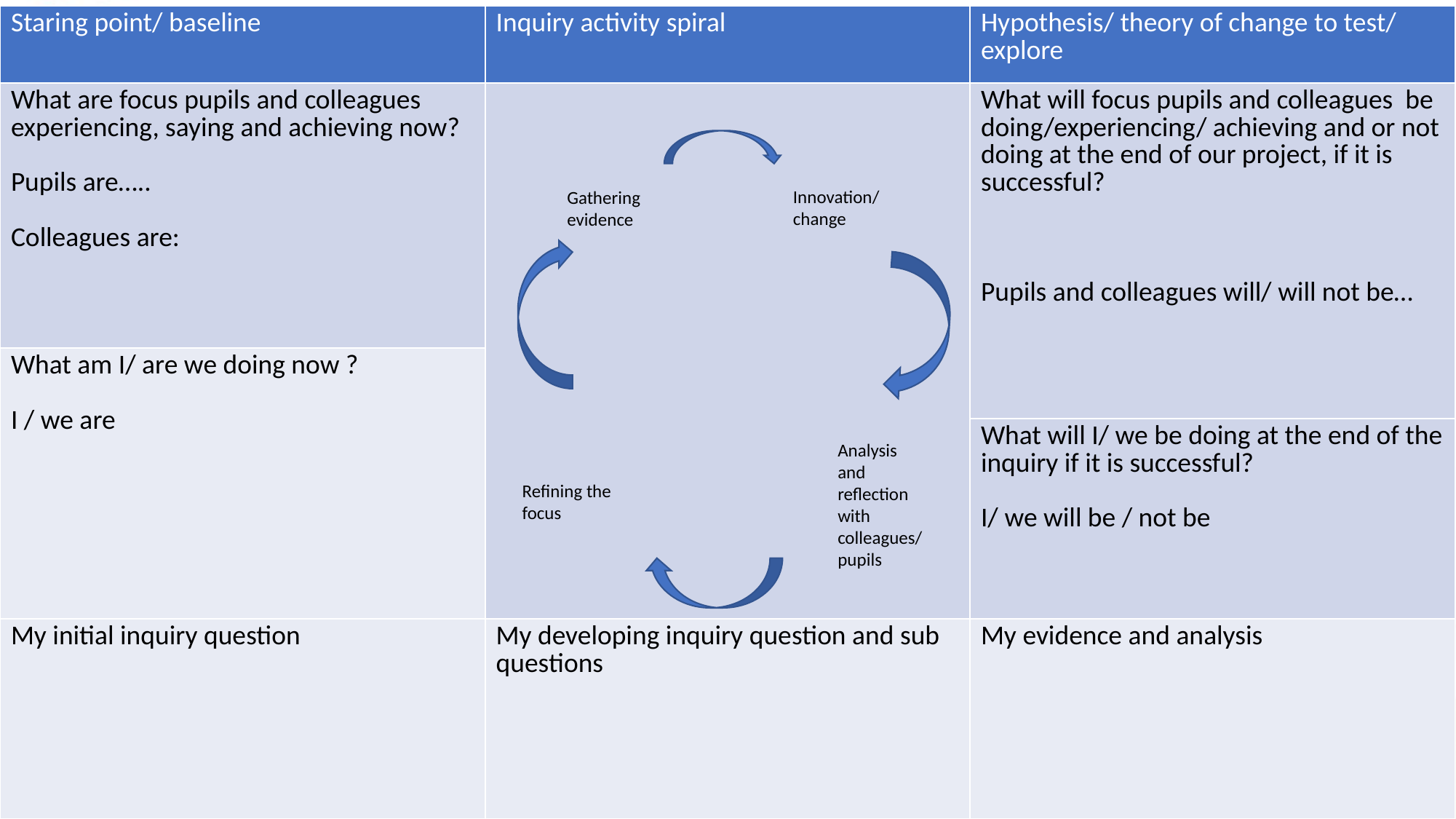

| Staring point/ baseline | Inquiry activity spiral | Hypothesis/ theory of change to test/ explore |
| --- | --- | --- |
| What are focus pupils and colleagues experiencing, saying and achieving now? Pupils are….. Colleagues are: |  | What will focus pupils and colleagues be doing/experiencing/ achieving and or not doing at the end of our project, if it is successful? Pupils and colleagues will/ will not be… |
| What am I/ are we doing now ? I / we are |  |  |
| What am I/ are we doing now ? I / we are |  | What will I/ we be doing at the end of the inquiry if it is successful? I/ we will be / not be |
| My initial inquiry question | My developing inquiry question and sub questions | My evidence and analysis |

Innovation/ change
Gathering evidence

Analysis and reflection with colleagues/ pupils
Refining the focus